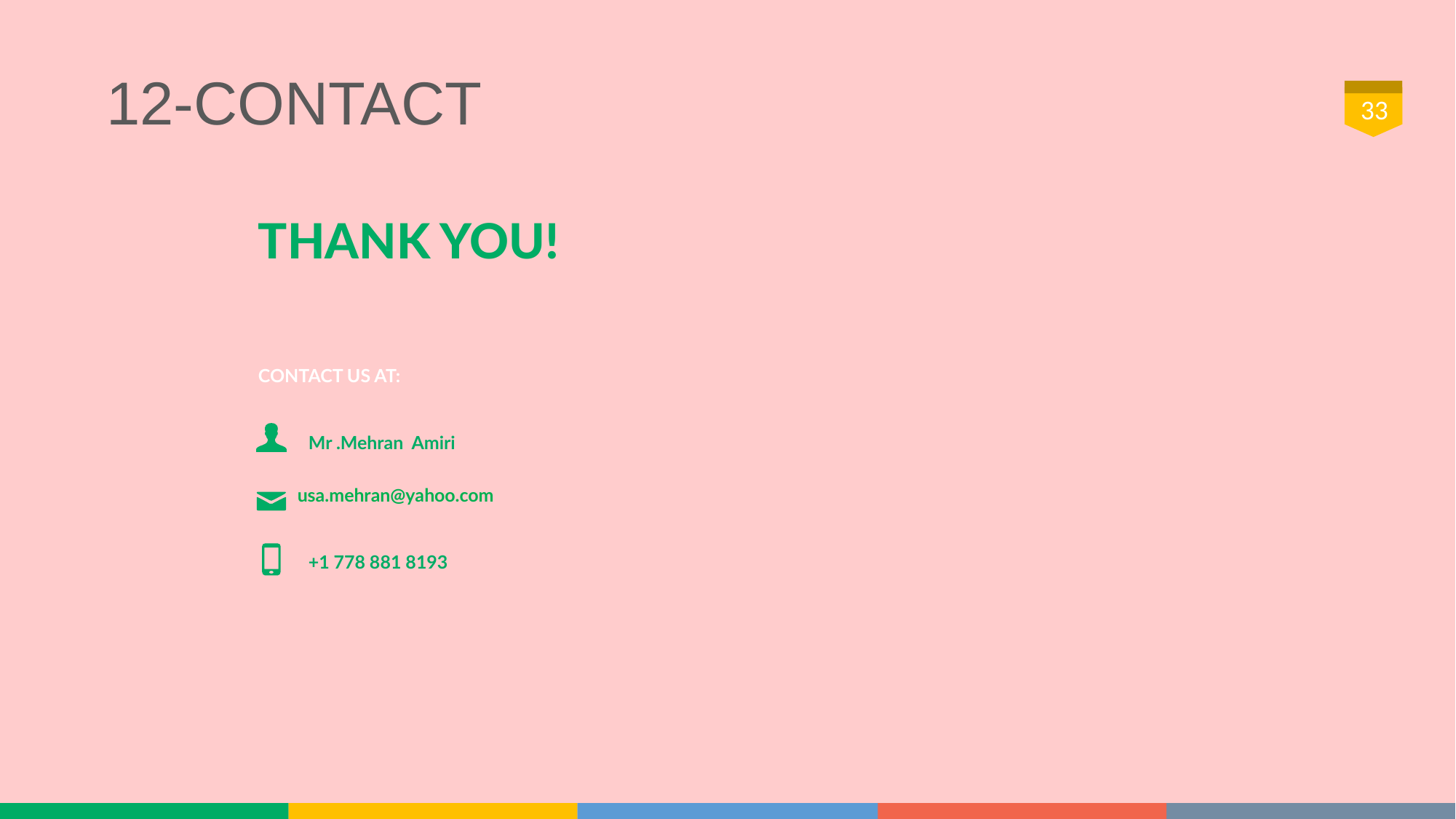

# 12-CONTACT
33
THANK YOU!
CONTACT US AT:
Mr .Mehran  Amiri

usa.mehran@yahoo.com

+1 778 881 8193